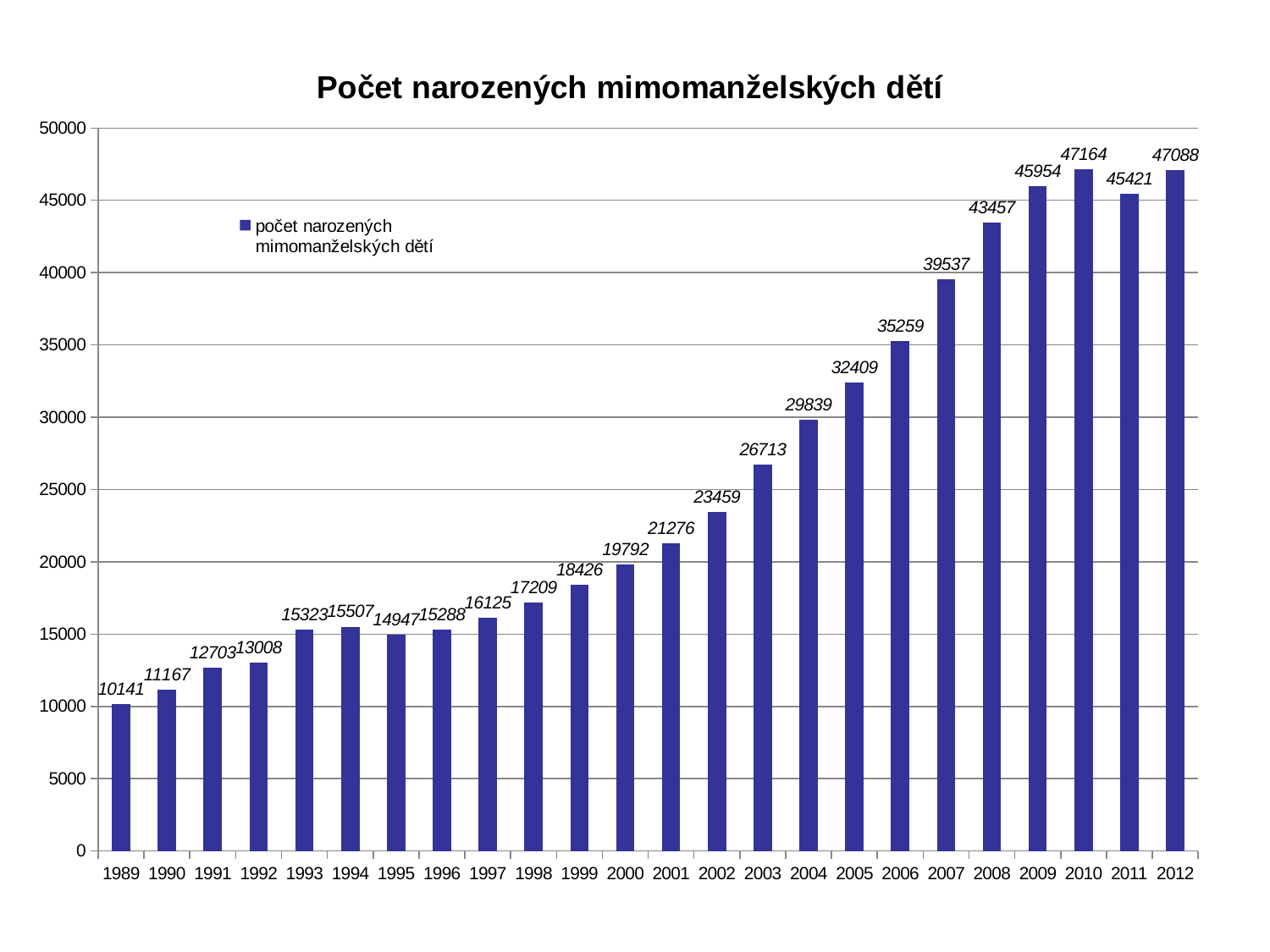

### Chart: Počet narozených mimomanželských dětí

| Category | počet narozených mimomanželských dětí |
|---|---|
| 1989 | 10141.0 |
| 1990 | 11167.0 |
| 1991 | 12703.0 |
| 1992 | 13008.0 |
| 1993 | 15323.0 |
| 1994 | 15507.0 |
| 1995 | 14947.0 |
| 1996 | 15288.0 |
| 1997 | 16125.0 |
| 1998 | 17209.0 |
| 1999 | 18426.0 |
| 2000 | 19792.0 |
| 2001 | 21276.0 |
| 2002 | 23459.0 |
| 2003 | 26713.0 |
| 2004 | 29839.0 |
| 2005 | 32409.0 |
| 2006 | 35259.0 |
| 2007 | 39537.0 |
| 2008 | 43457.0 |
| 2009 | 45954.0 |
| 2010 | 47164.0 |
| 2011 | 45421.0 |
| 2012 | 47088.0 |